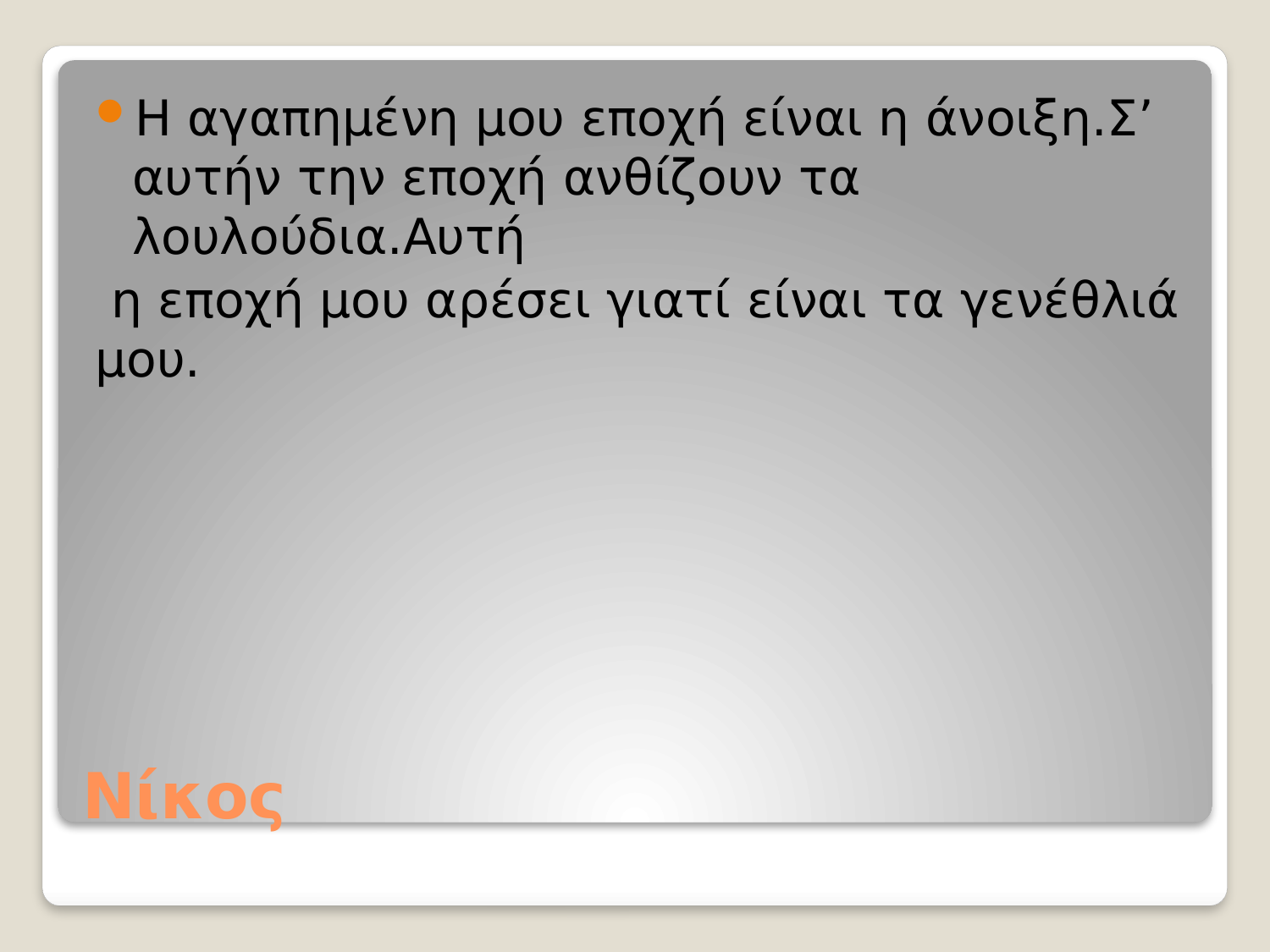

Η αγαπημένη μου εποχή είναι η άνοιξη.Σ’ αυτήν την εποχή ανθίζουν τα λουλούδια.Αυτή
 η εποχή μου αρέσει γιατί είναι τα γενέθλιά μου.

# Νίκος